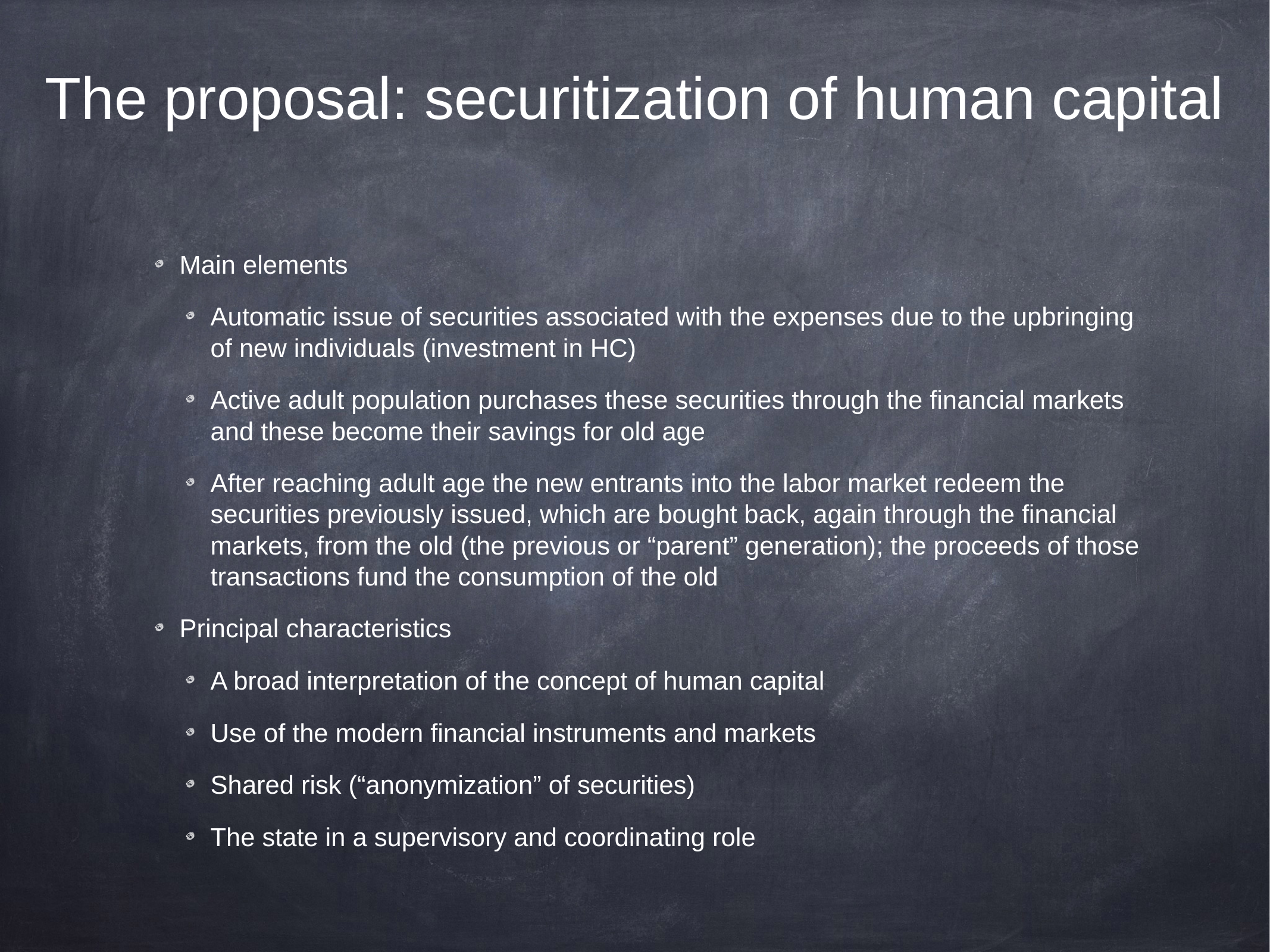

# The proposal: securitization of human capital
Main elements
Automatic issue of securities associated with the expenses due to the upbringing of new individuals (investment in HC)
Active adult population purchases these securities through the financial markets and these become their savings for old age
After reaching adult age the new entrants into the labor market redeem the securities previously issued, which are bought back, again through the financial markets, from the old (the previous or “parent” generation); the proceeds of those transactions fund the consumption of the old
Principal characteristics
A broad interpretation of the concept of human capital
Use of the modern financial instruments and markets
Shared risk (“anonymization” of securities)
The state in a supervisory and coordinating role